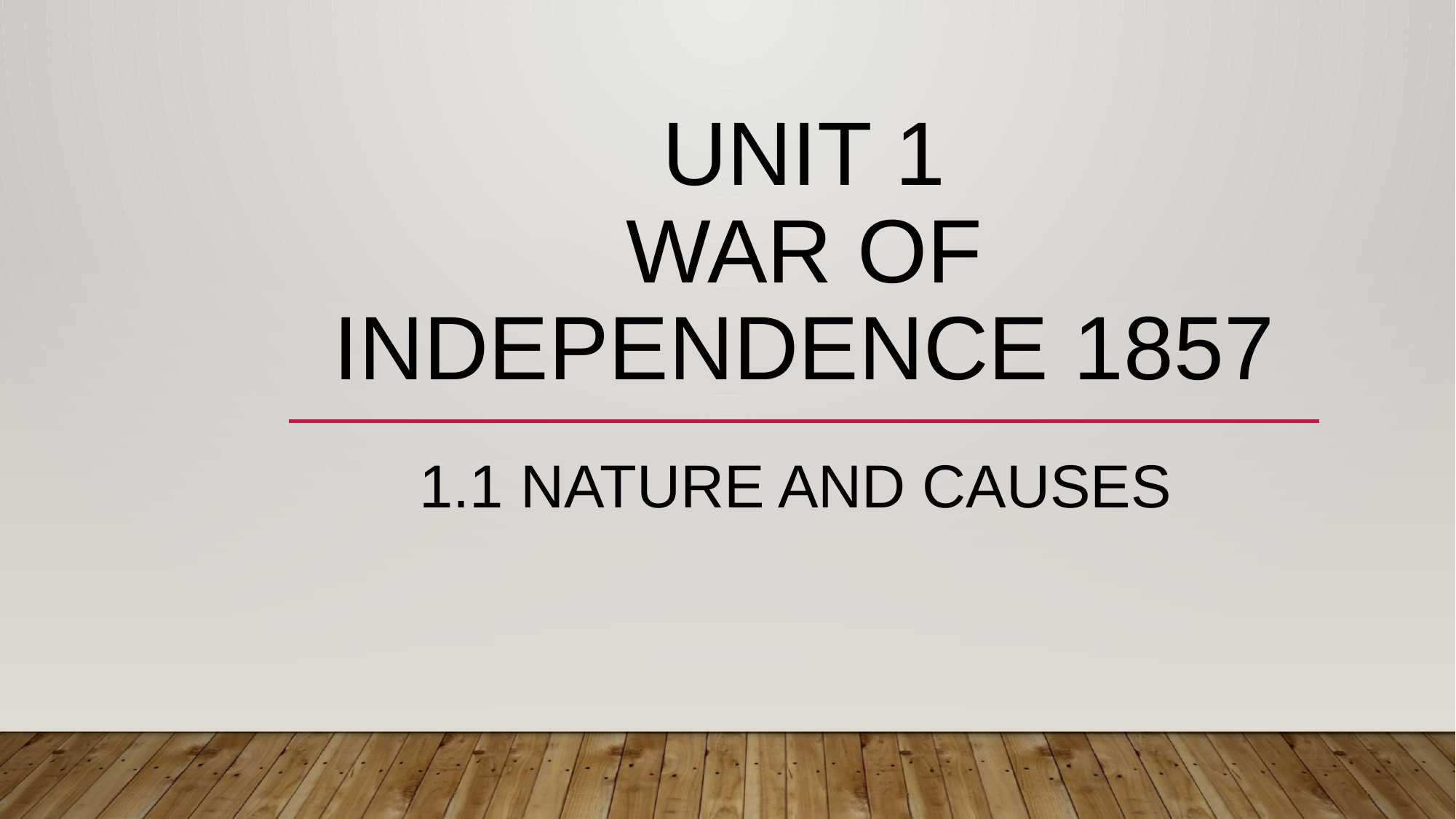

# Unit 1 War of Independence 1857
1.1 Nature and causes